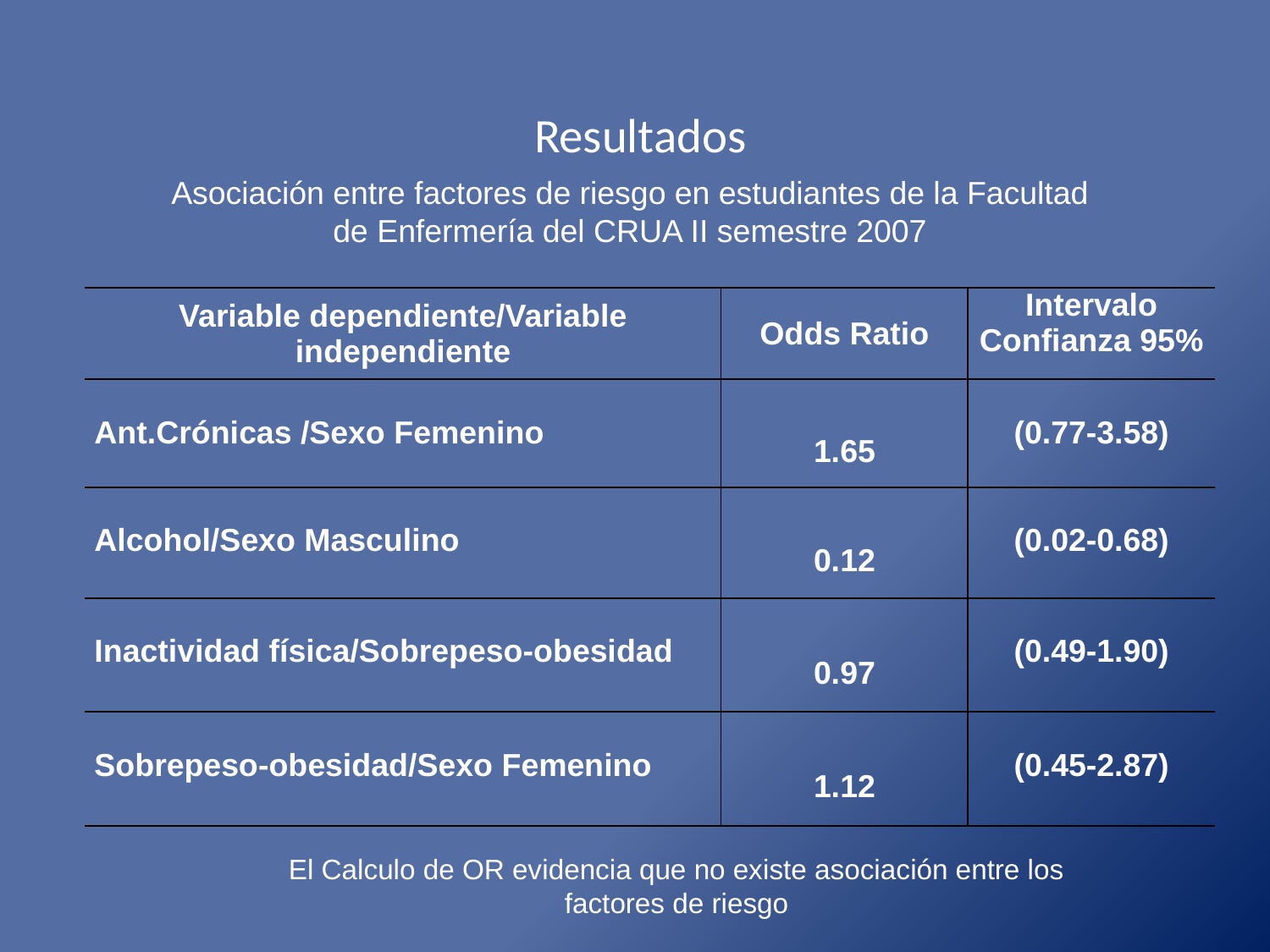

# Resultados
Asociación entre factores de riesgo en estudiantes de la Facultad de Enfermería del CRUA II semestre 2007
| Variable dependiente/Variable independiente | Odds Ratio | Intervalo Confianza 95% |
| --- | --- | --- |
| Ant.Crónicas /Sexo Femenino | 1.65 | (0.77-3.58) |
| Alcohol/Sexo Masculino | 0.12 | (0.02-0.68) |
| Inactividad física/Sobrepeso-obesidad | 0.97 | (0.49-1.90) |
| Sobrepeso-obesidad/Sexo Femenino | 1.12 | (0.45-2.87) |
El Calculo de OR evidencia que no existe asociación entre los factores de riesgo